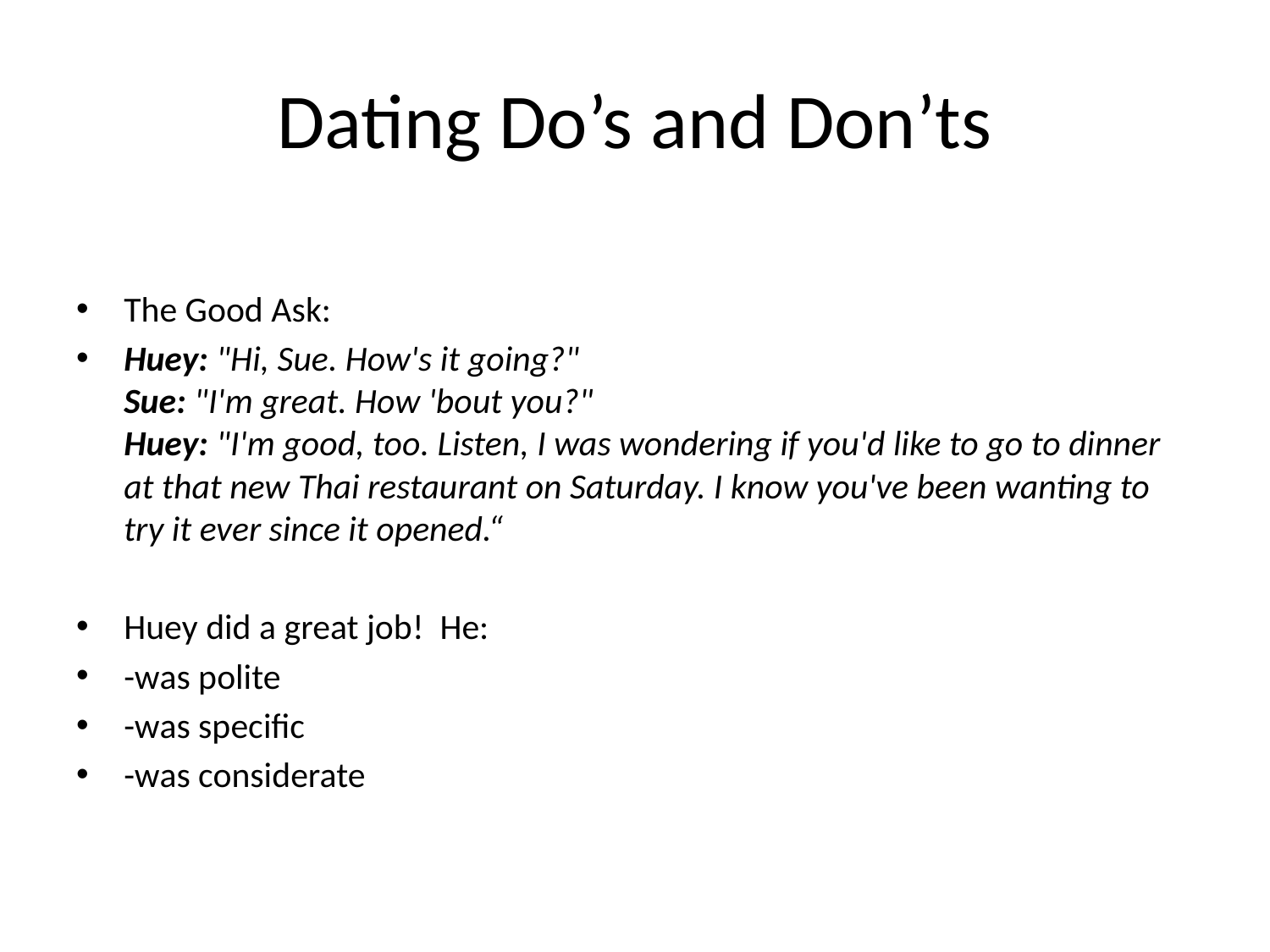

# Dating Do’s and Don’ts
The Good Ask:
Huey: "Hi, Sue. How's it going?"
Sue: "I'm great. How 'bout you?"
Huey: "I'm good, too. Listen, I was wondering if you'd like to go to dinner at that new Thai restaurant on Saturday. I know you've been wanting to try it ever since it opened.“

Huey did a great job!  He:
-was polite
-was specific
-was considerate